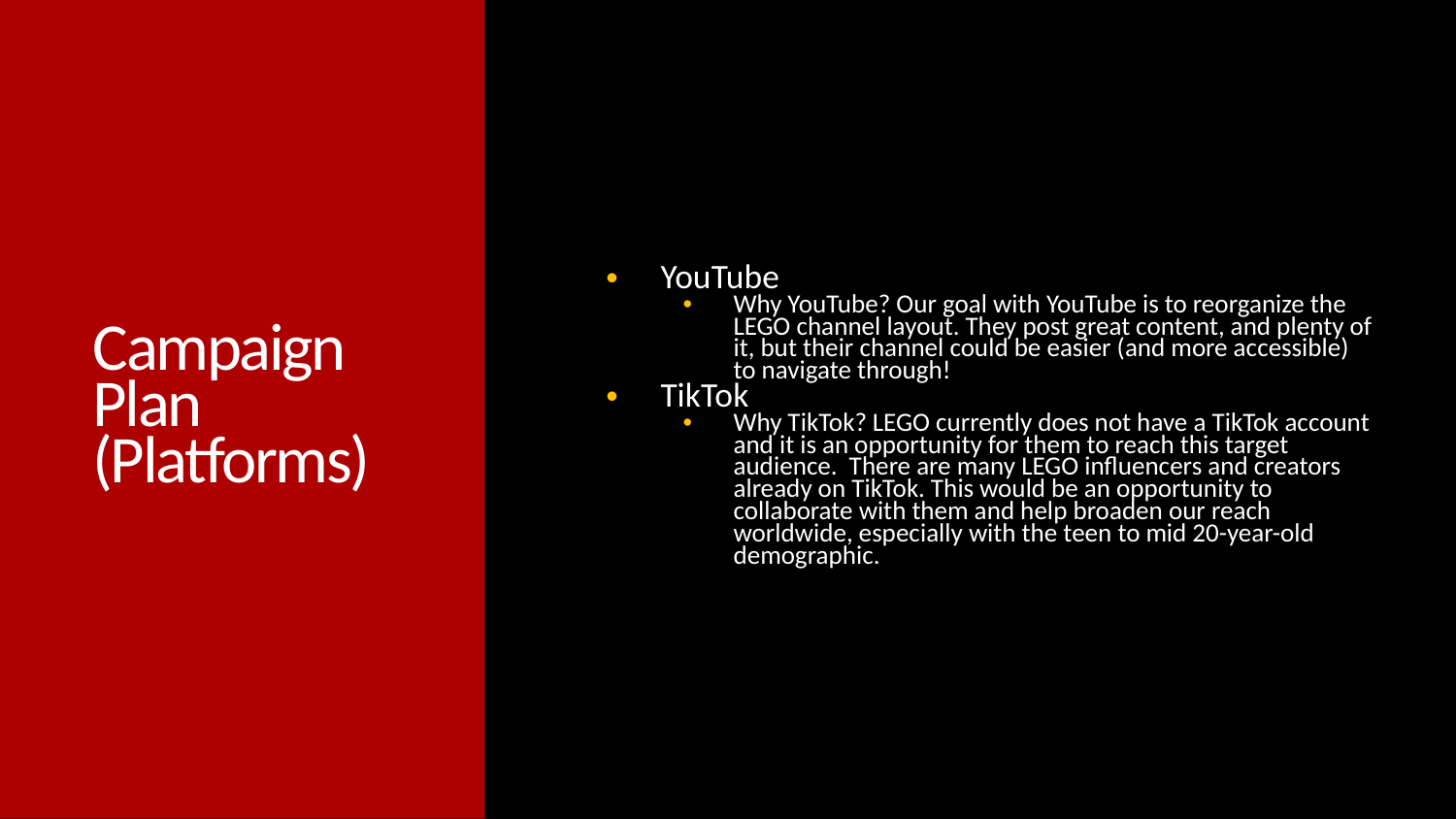

# Campaign Plan (Platforms)
YouTube
Why YouTube? Our goal with YouTube is to reorganize the LEGO channel layout. They post great content, and plenty of it, but their channel could be easier (and more accessible) to navigate through!
TikTok
Why TikTok? LEGO currently does not have a TikTok account and it is an opportunity for them to reach this target audience.  There are many LEGO influencers and creators already on TikTok. This would be an opportunity to collaborate with them and help broaden our reach worldwide, especially with the teen to mid 20-year-old demographic.